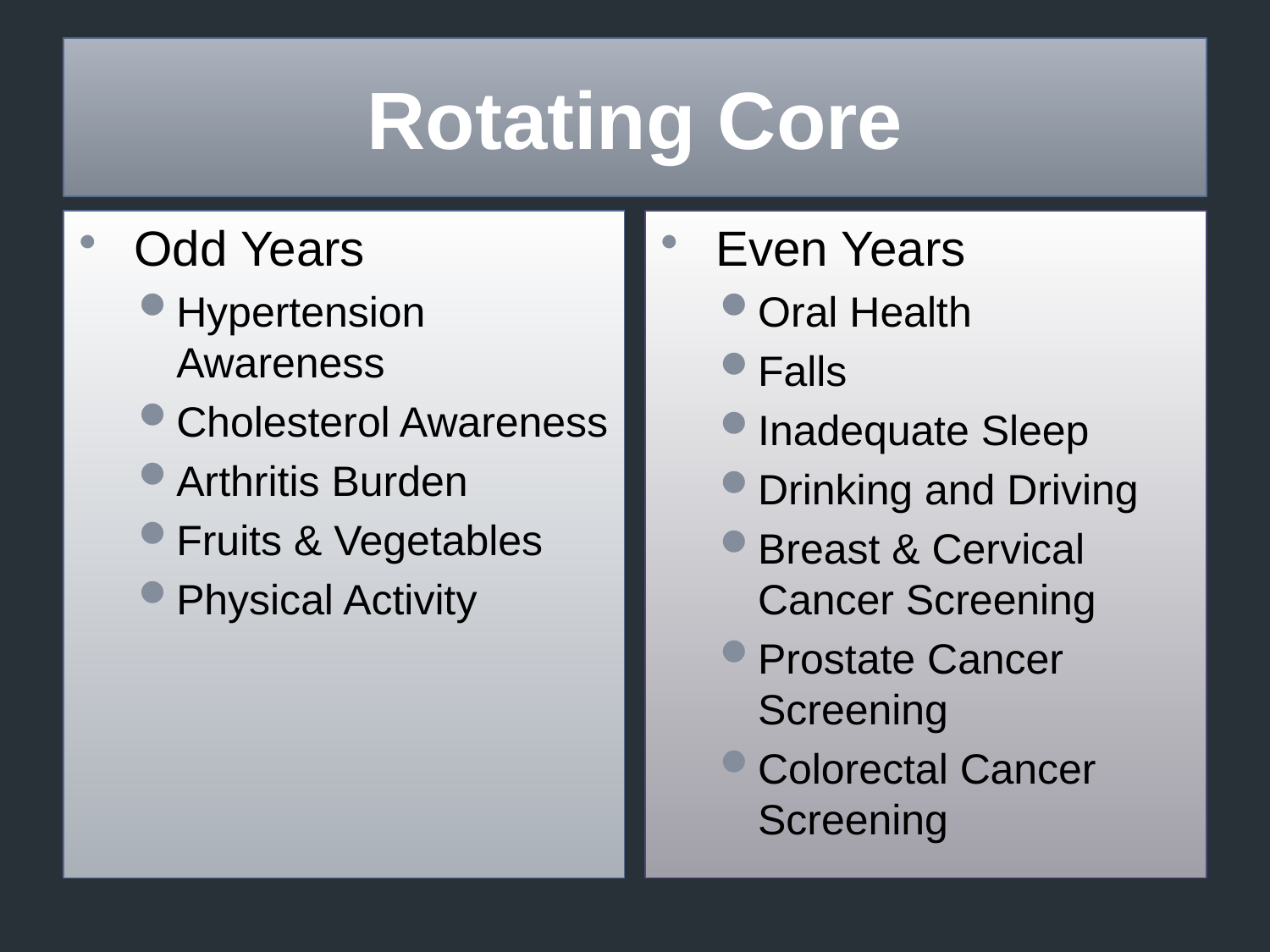

# Rotating Core
Odd Years
Hypertension Awareness
Cholesterol Awareness
Arthritis Burden
Fruits & Vegetables
Physical Activity

Even Years
Oral Health
Falls
Inadequate Sleep
Drinking and Driving
Breast & Cervical Cancer Screening
Prostate Cancer Screening
Colorectal Cancer Screening